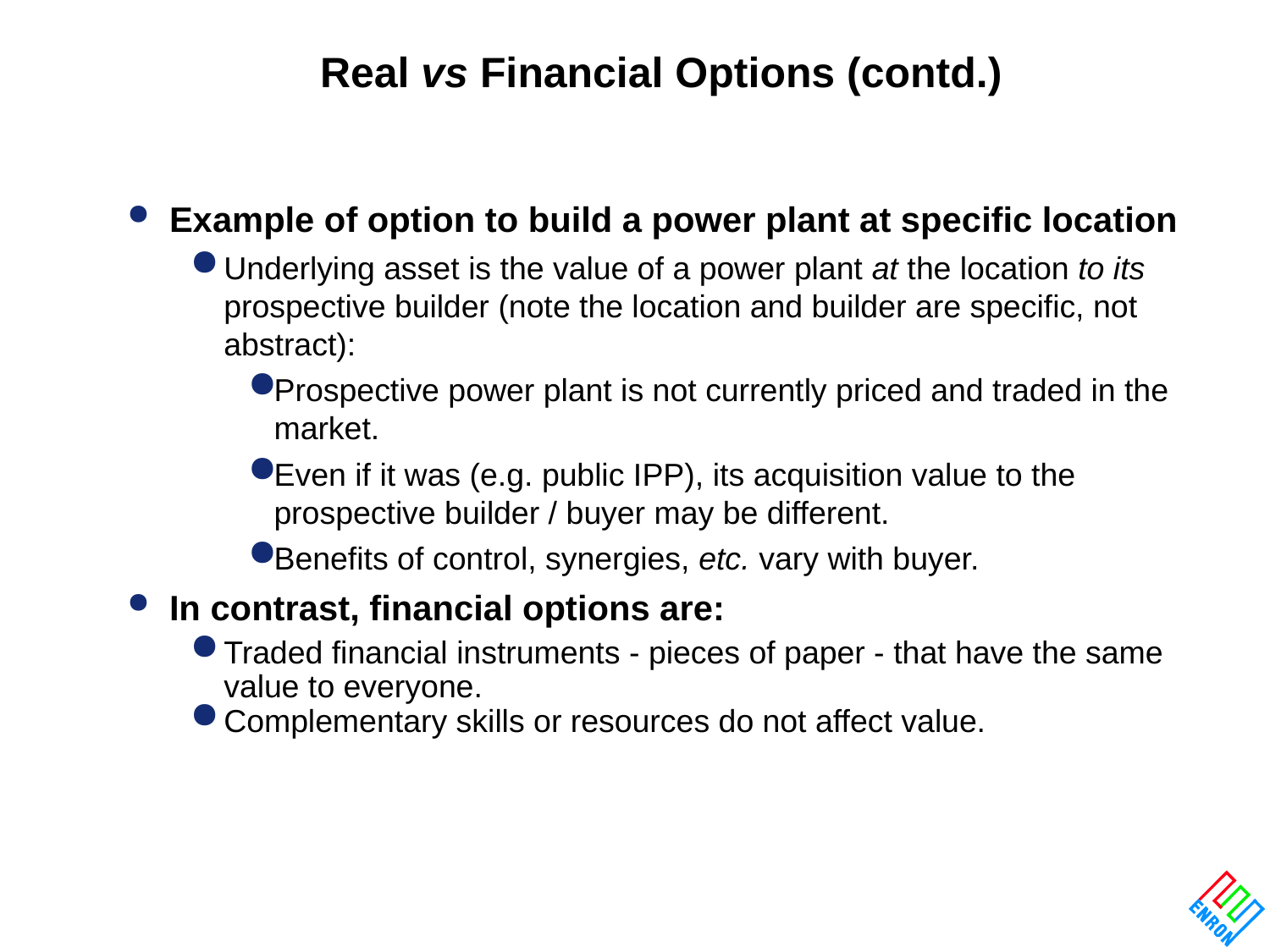

# Real vs Financial Options (contd.)
Example of option to build a power plant at specific location
Underlying asset is the value of a power plant at the location to its prospective builder (note the location and builder are specific, not abstract):
Prospective power plant is not currently priced and traded in the market.
Even if it was (e.g. public IPP), its acquisition value to the prospective builder / buyer may be different.
Benefits of control, synergies, etc. vary with buyer.
In contrast, financial options are:
Traded financial instruments - pieces of paper - that have the same value to everyone.
Complementary skills or resources do not affect value.